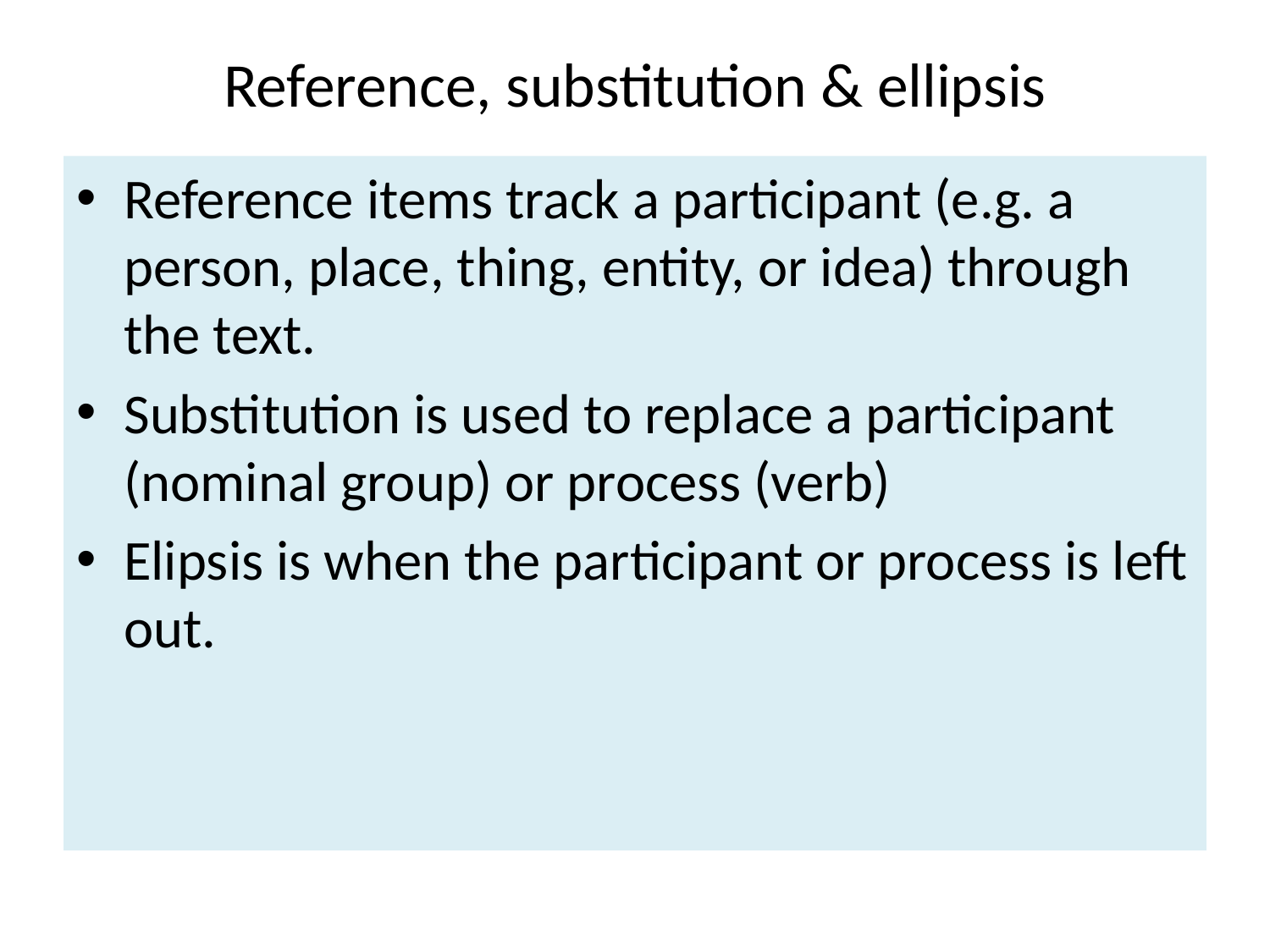

# Reference, substitution & ellipsis
Reference items track a participant (e.g. a person, place, thing, entity, or idea) through the text.
Substitution is used to replace a participant (nominal group) or process (verb)
Elipsis is when the participant or process is left out.